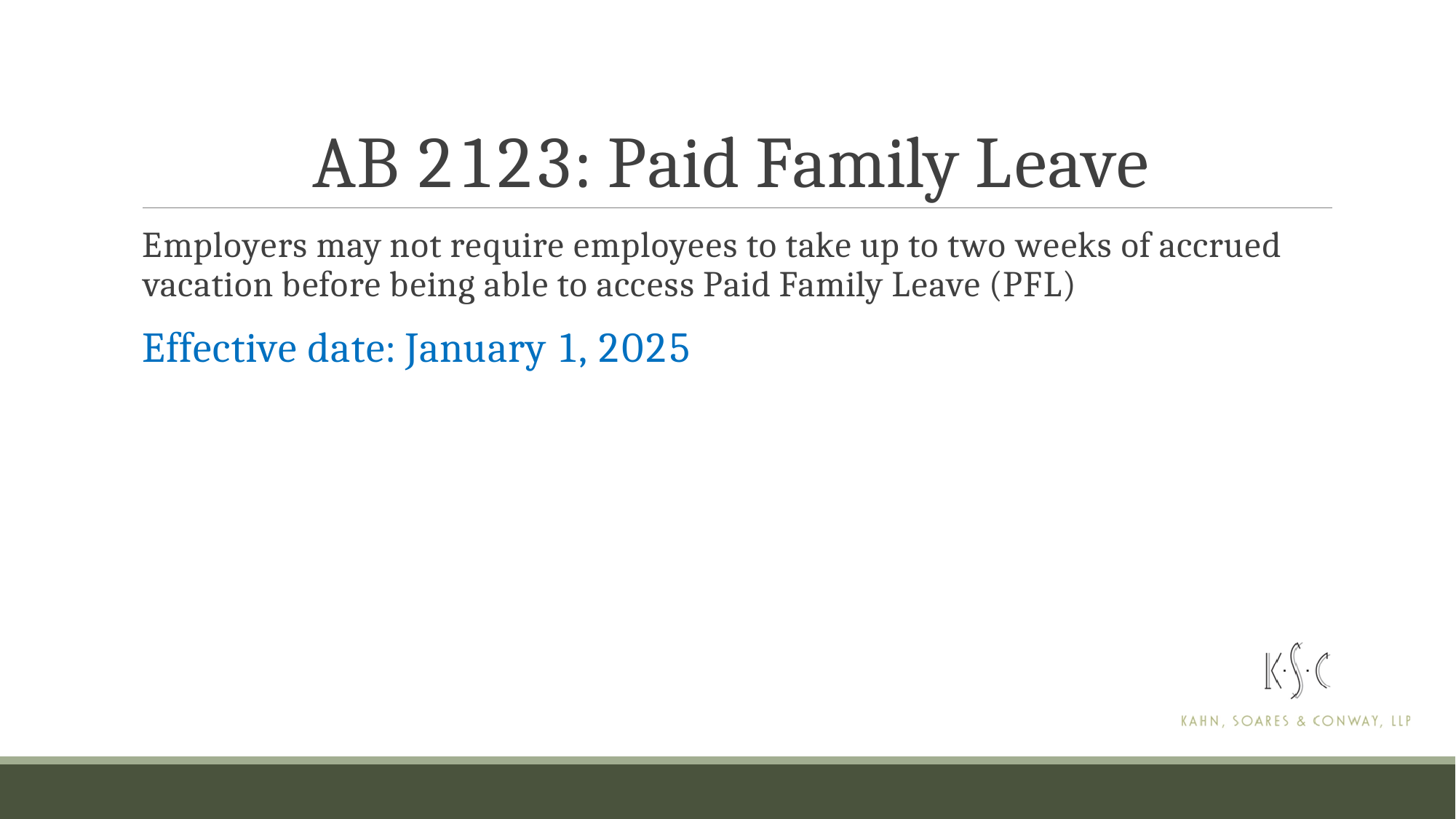

# AB 2123: Paid Family Leave
Employers may not require employees to take up to two weeks of accrued vacation before being able to access Paid Family Leave (PFL)
Effective date: January 1, 2025